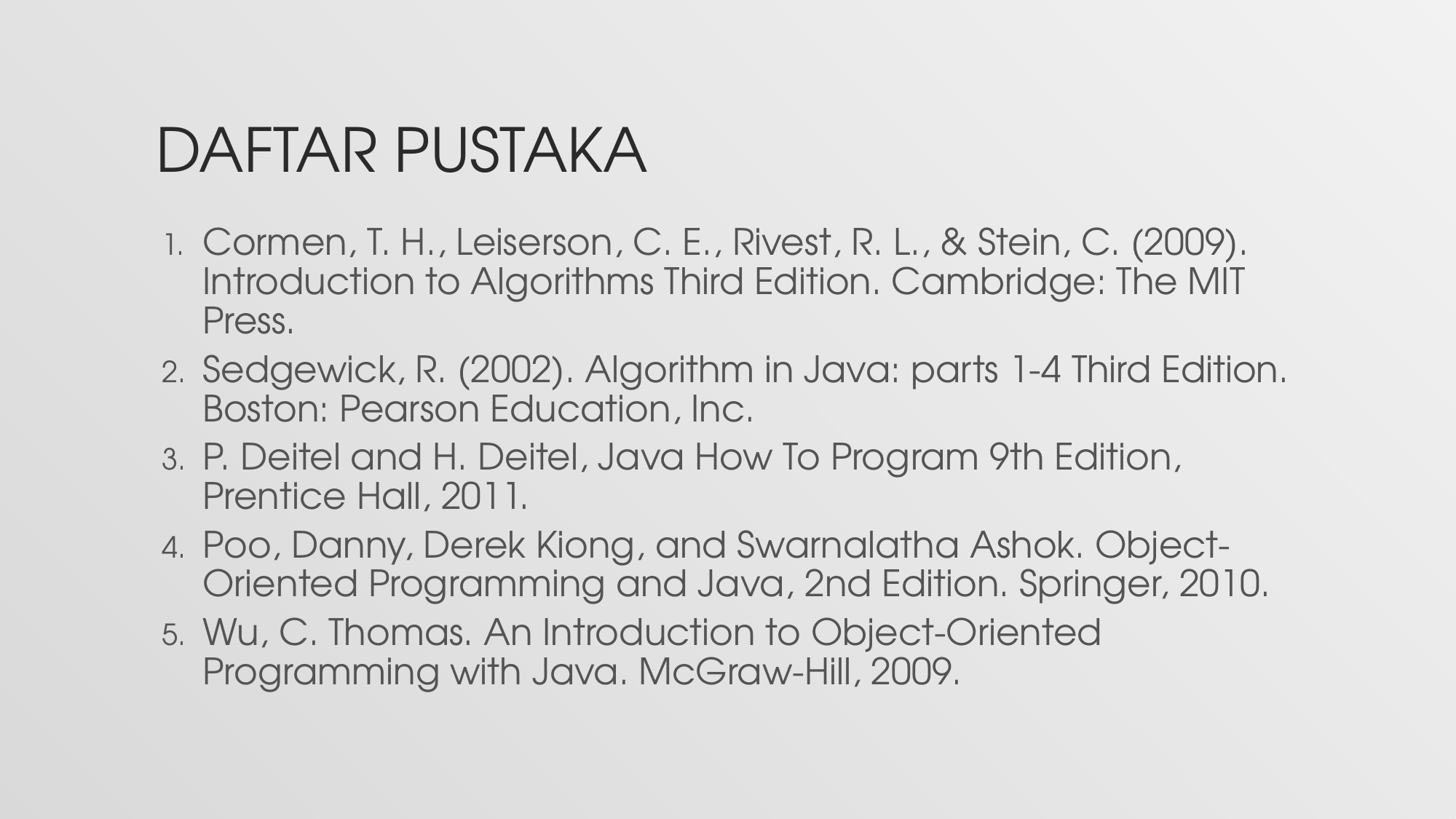

# Daftar Pustaka
Cormen, T. H., Leiserson, C. E., Rivest, R. L., & Stein, C. (2009). Introduction to Algorithms Third Edition. Cambridge: The MIT Press.
Sedgewick, R. (2002). Algorithm in Java: parts 1-4 Third Edition. Boston: Pearson Education, Inc.
P. Deitel and H. Deitel, Java How To Program 9th Edition, Prentice Hall, 2011.
Poo, Danny, Derek Kiong, and Swarnalatha Ashok. Object-Oriented Programming and Java, 2nd Edition. Springer, 2010.
Wu, C. Thomas. An Introduction to Object-Oriented Programming with Java. McGraw-Hill, 2009.